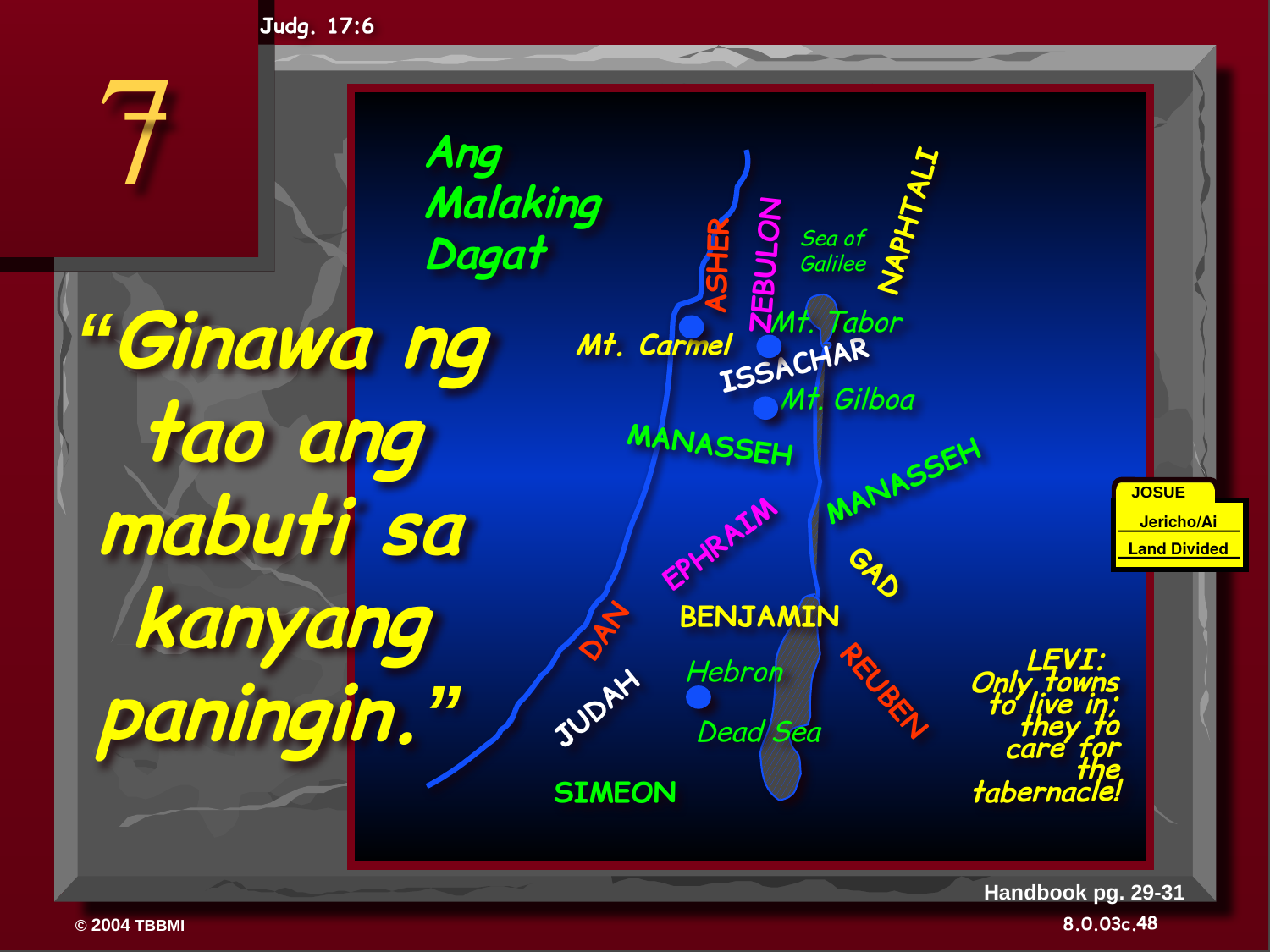

Judg. 17:6

7

Ang Malaking Dagat

NAPHTALI
ASHER
ZEBULON
Sea of   	  Galilee
“Ginawa ng tao ang mabuti sa kanyang paningin.”

Mt. Tabor

Mt. Carmel
ISSACHAR

Mt. Gilboa

MANASSEH
MANASSEH
JOSUE

EPHRAIM

Jericho/Ai

Land Divided

DAN

BENJAMIN
GAD
LEVI:  Only towns to live in; they to care for the tabernacle!
Hebron
JUDAH

REUBEN
Dead Sea
SIMEON
Handbook pg. 29-31
48